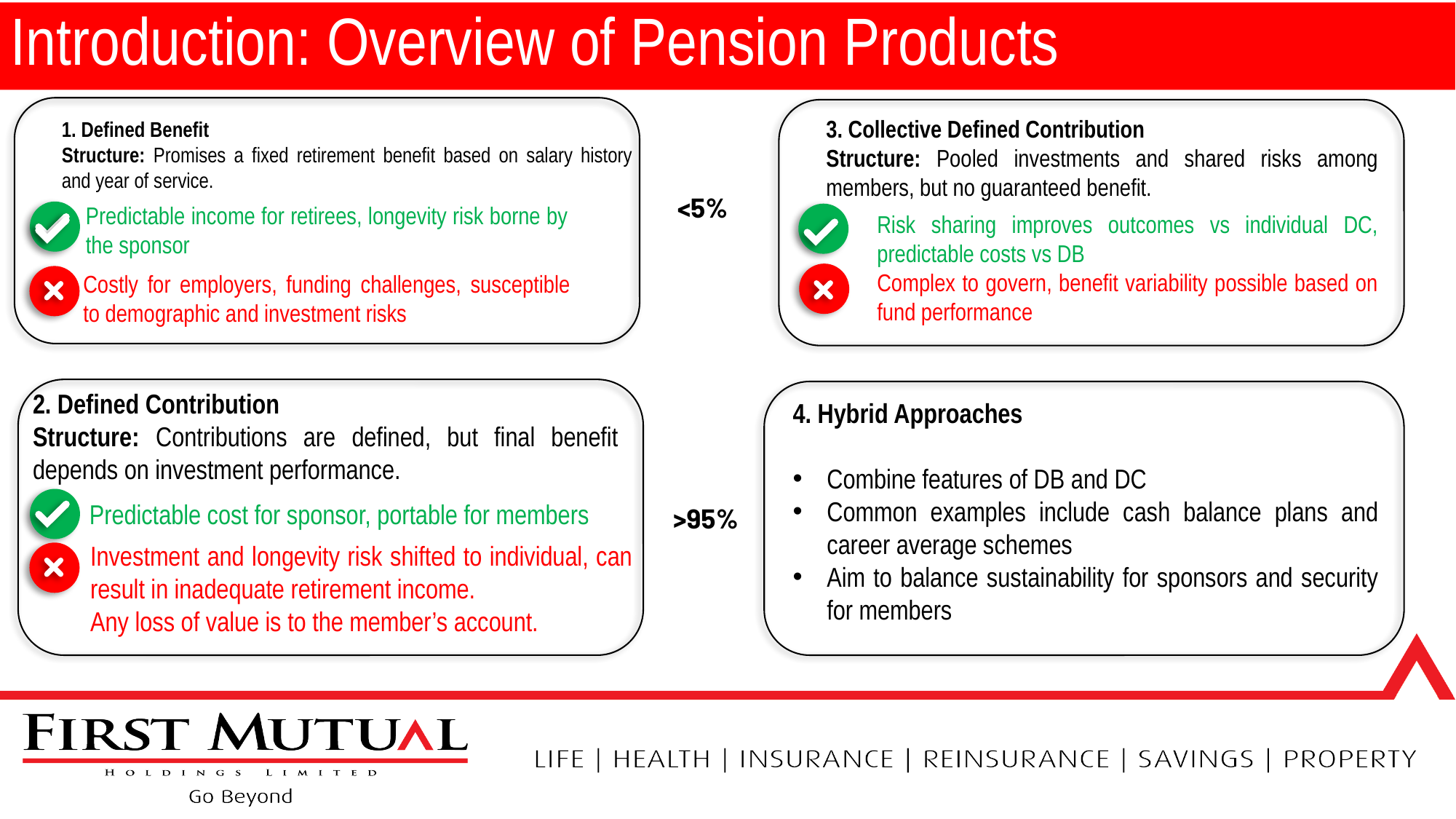

Introduction: Overview of Pension Products

3. Collective Defined Contribution
Structure: Pooled investments and shared risks among members, but no guaranteed benefit.
1. Defined Benefit
Structure: Promises a fixed retirement benefit based on salary history and year of service.
<5%
Predictable income for retirees, longevity risk borne by the sponsor

Risk sharing improves outcomes vs individual DC, predictable costs vs DB
Complex to govern, benefit variability possible based on fund performance

Costly for employers, funding challenges, susceptible to demographic and investment risks

2. Defined Contribution
Structure: Contributions are defined, but final benefit depends on investment performance.
4. Hybrid Approaches

Combine features of DB and DC
Common examples include cash balance plans and career average schemes
Aim to balance sustainability for sponsors and security for members

 Predictable cost for sponsor, portable for members
>95%

Investment and longevity risk shifted to individual, can result in inadequate retirement income.
Any loss of value is to the member’s account.